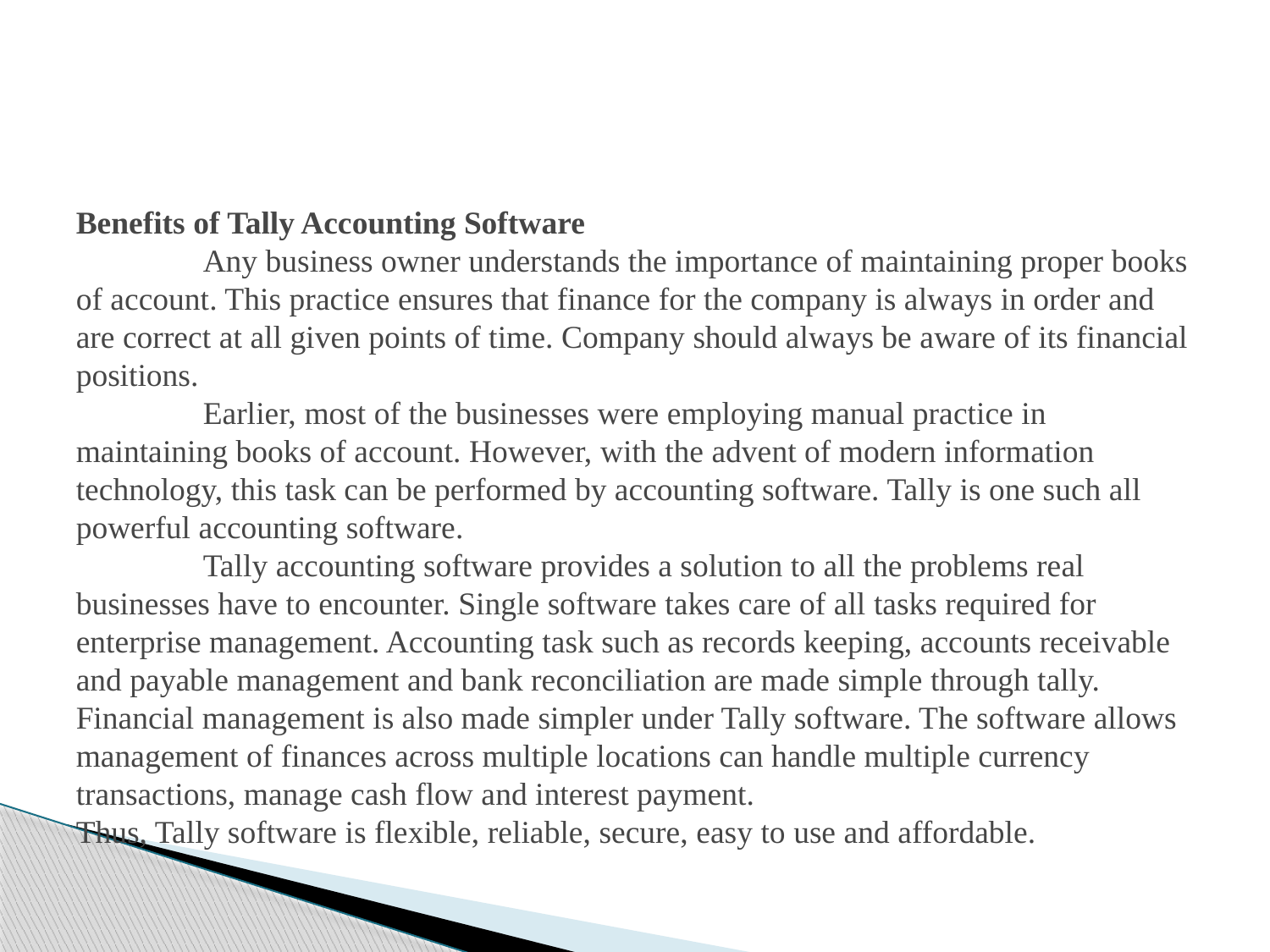

# Benefits of Tally Accounting Software Any business owner understands the importance of maintaining proper books of account. This practice ensures that finance for the company is always in order and are correct at all given points of time. Company should always be aware of its financial positions. Earlier, most of the businesses were employing manual practice in maintaining books of account. However, with the advent of modern information technology, this task can be performed by accounting software. Tally is one such all powerful accounting software. Tally accounting software provides a solution to all the problems real businesses have to encounter. Single software takes care of all tasks required for enterprise management. Accounting task such as records keeping, accounts receivable and payable management and bank reconciliation are made simple through tally. Financial management is also made simpler under Tally software. The software allows management of finances across multiple locations can handle multiple currency transactions, manage cash flow and interest payment. Thus, Tally software is flexible, reliable, secure, easy to use and affordable.